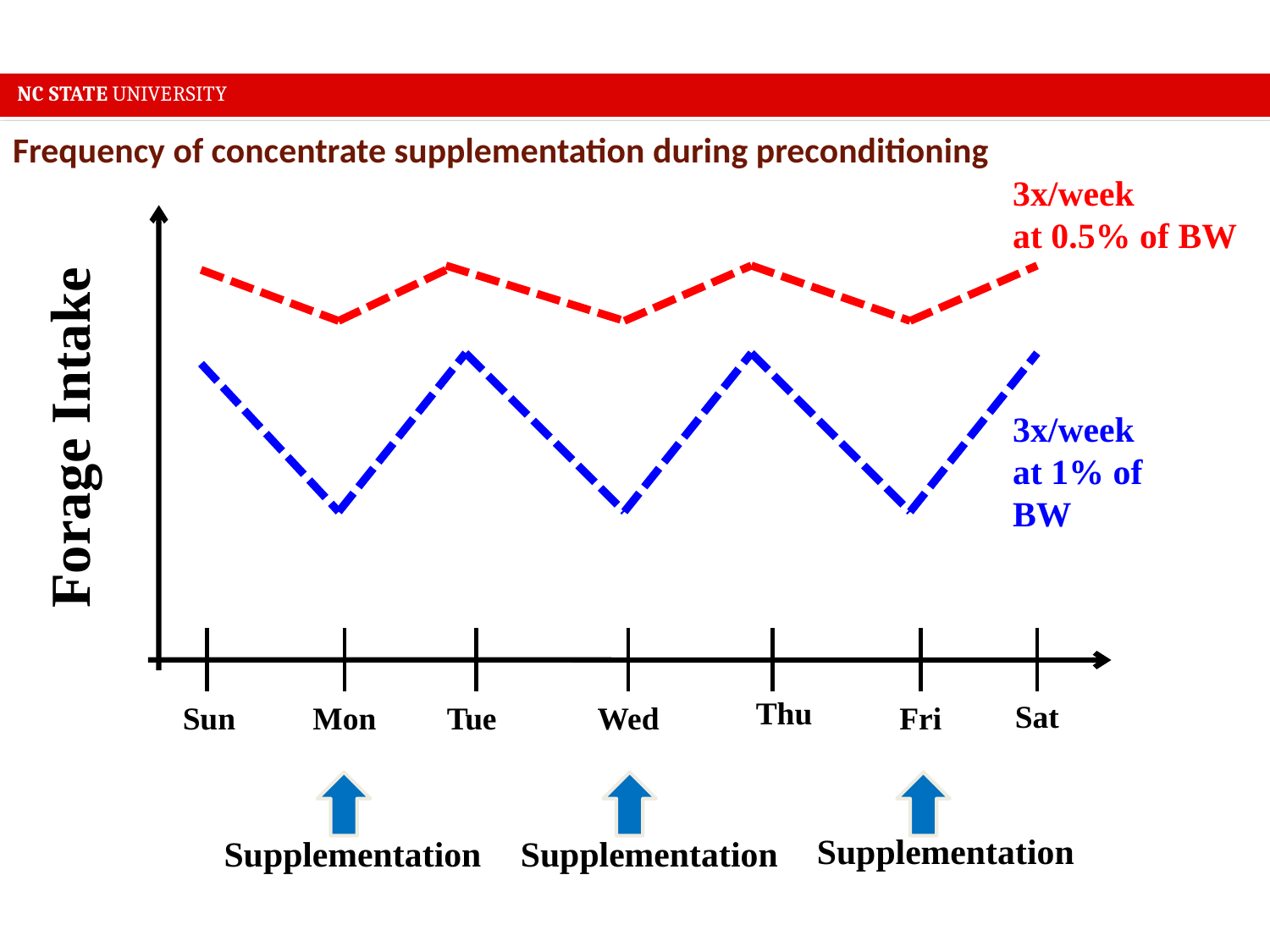

NC STATE UNIVERSITY
Frequency of concentrate supplementation during preconditioning

3x/week
at 0.5% of BW
Forage Intake
3x/week
at 1% of BW
Thu
Sat
Sun
Mon
Tue
Wed
Fri

Supplementation
Supplementation
Supplementation